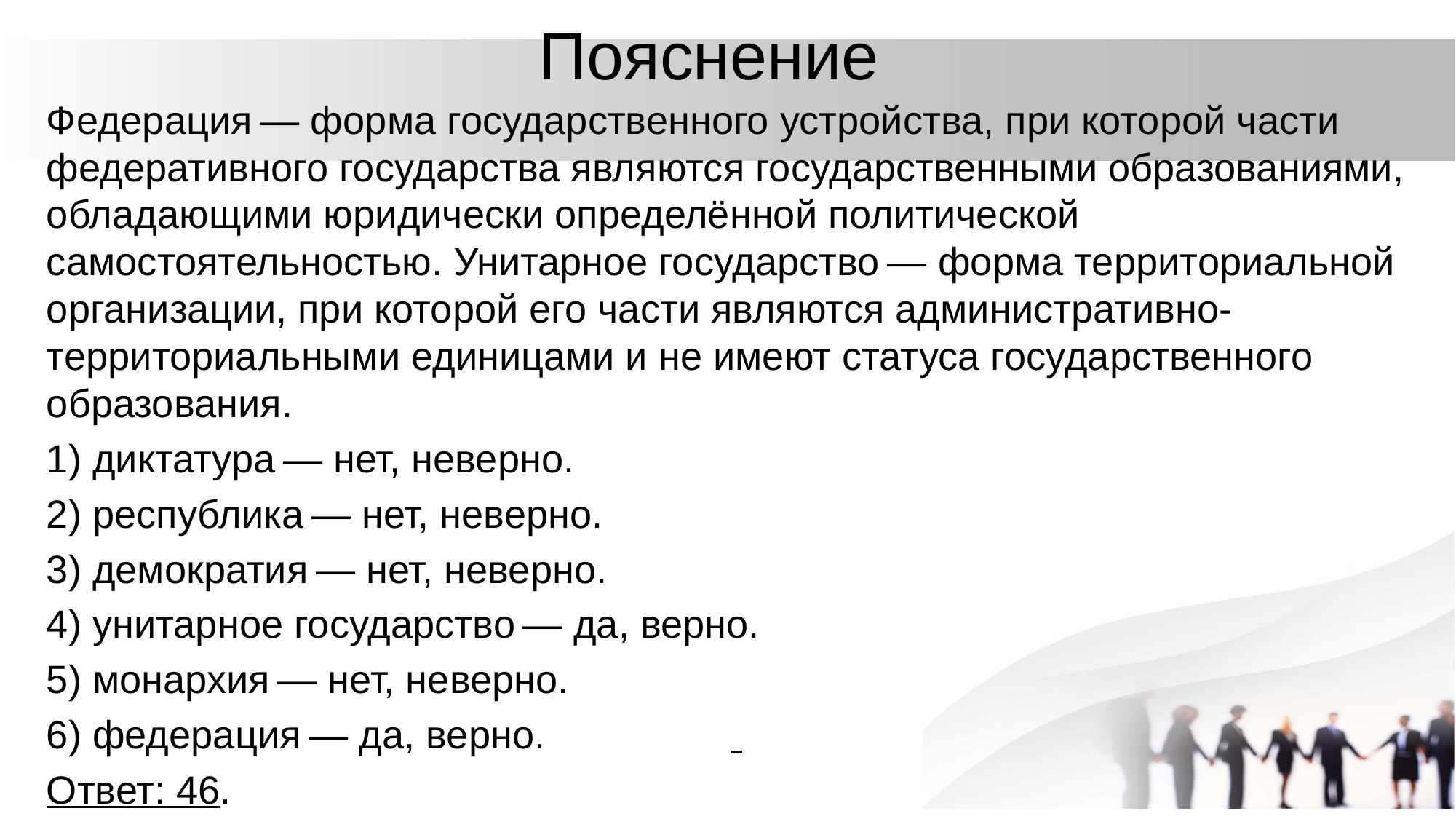

# Пояснение
Федерация — форма государственного устройства, при которой части федеративного государства являются государственными образованиями, обладающими юридически определённой политической самостоятельностью. Унитарное государство — форма территориальной организации, при которой его части являются административно-территориальными единицами и не имеют статуса государственного образования.
1) диктатура — нет, неверно.
2) республика — нет, неверно.
3) демократия — нет, неверно.
4) унитарное государство — да, верно.
5) монархия — нет, неверно.
6) федерация — да, верно.
Ответ: 46.